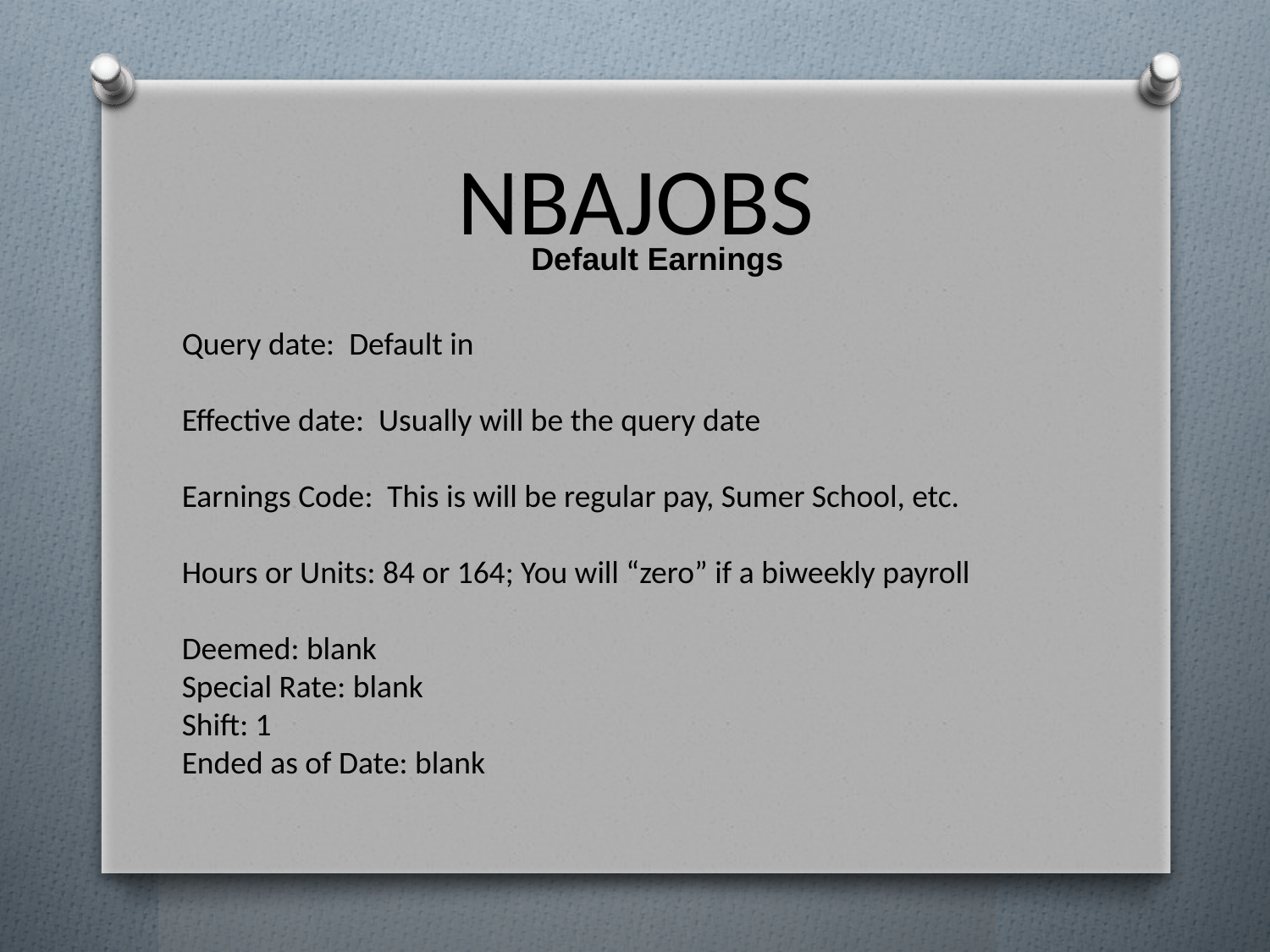

# NBAJOBS
		Default Earnings

Query date:  Default in

Effective date:  Usually will be the query date

Earnings Code:  This is will be regular pay, Sumer School, etc.

Hours or Units: 84 or 164; You will “zero” if a biweekly payroll

Deemed: blank
Special Rate: blank
Shift: 1
Ended as of Date: blank